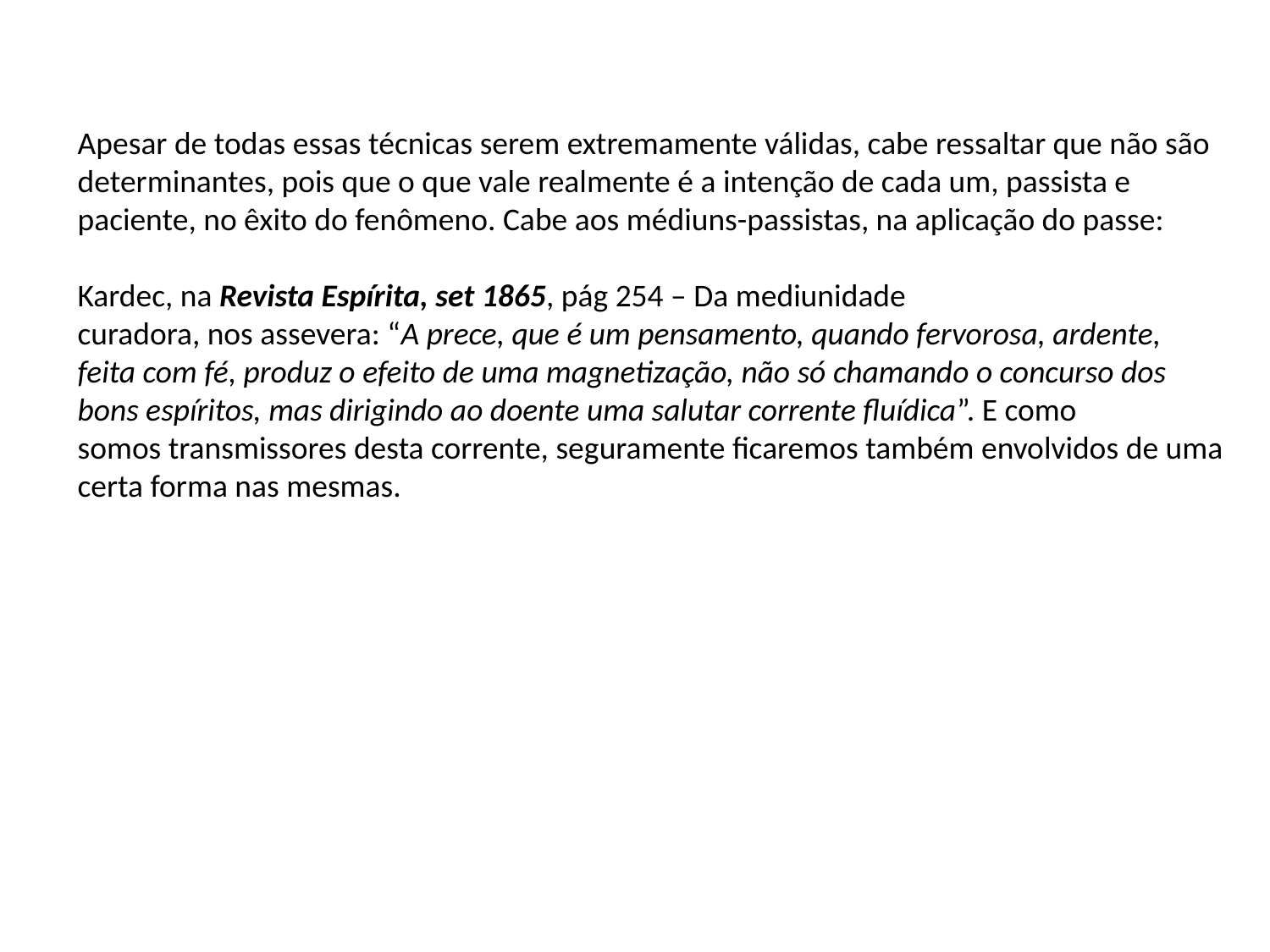

Apesar de todas essas técnicas serem extremamente válidas, cabe ressaltar que não são determinantes, pois que o que vale realmente é a intenção de cada um, passista e paciente, no êxito do fenômeno. Cabe aos médiuns-passistas, na aplicação do passe:

Kardec, na Revista Espírita, set 1865, pág 254 – Da mediunidade
curadora, nos assevera: “A prece, que é um pensamento, quando fervorosa, ardente,
feita com fé, produz o efeito de uma magnetização, não só chamando o concurso dos
bons espíritos, mas dirigindo ao doente uma salutar corrente fluídica”. E como
somos transmissores desta corrente, seguramente ficaremos também envolvidos de uma
certa forma nas mesmas.